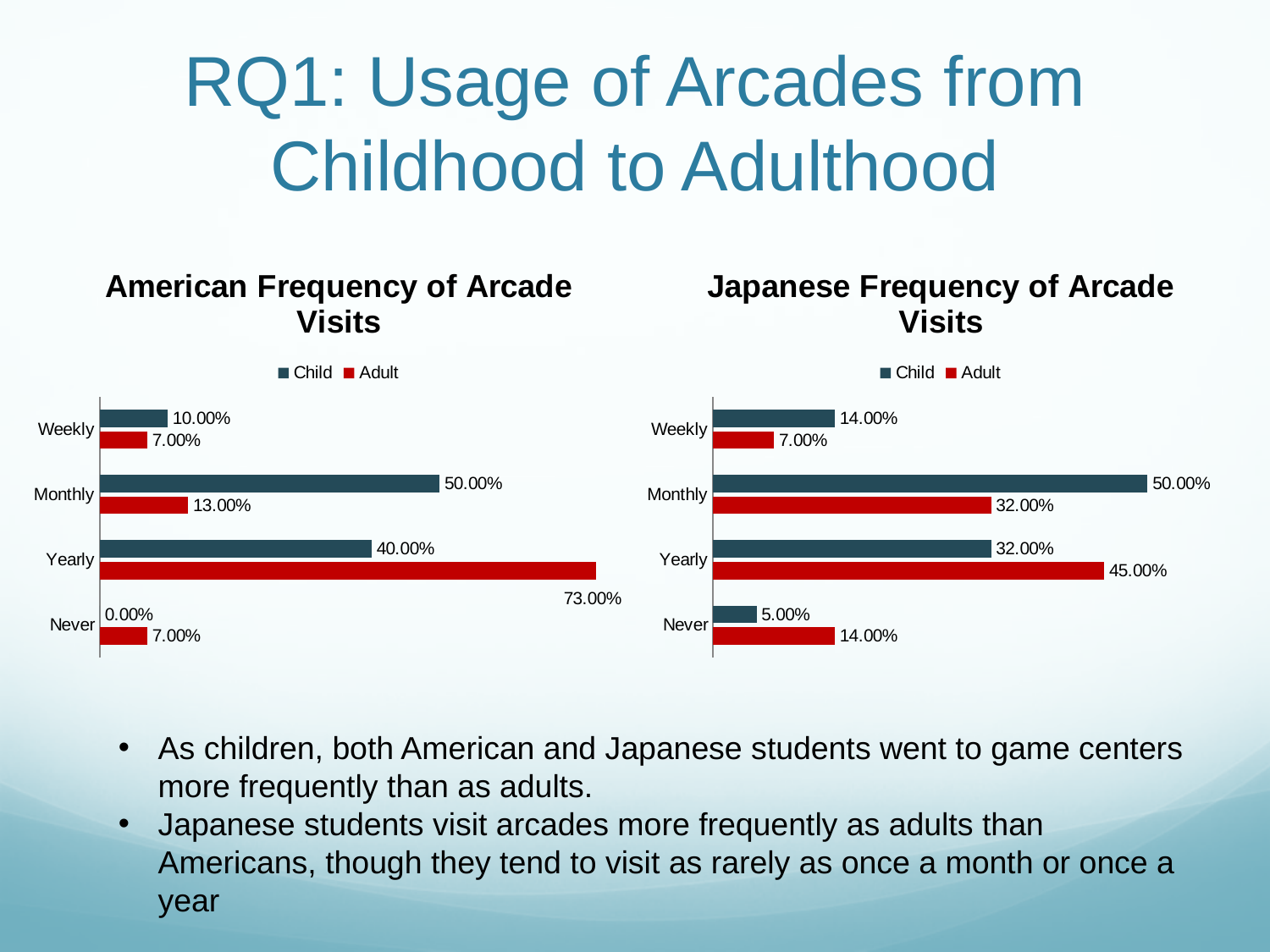

# RQ1: Usage of Arcades from Childhood to Adulthood

### Chart: American Frequency of Arcade Visits

| Category | Adult | Child |
|---|---|---|
| Never | 0.07 | 0.0 |
| Yearly | 0.73 | 0.4 |
| Monthly | 0.13 | 0.5 |
| Weekly | 0.07 | 0.1 |

### Chart: Japanese Frequency of Arcade Visits

| Category | Adult | Child |
|---|---|---|
| Never | 0.14 | 0.05 |
| Yearly | 0.45 | 0.32 |
| Monthly | 0.32 | 0.5 |
| Weekly | 0.07 | 0.14 |
As children, both American and Japanese students went to game centers more frequently than as adults.
Japanese students visit arcades more frequently as adults than Americans, though they tend to visit as rarely as once a month or once a year